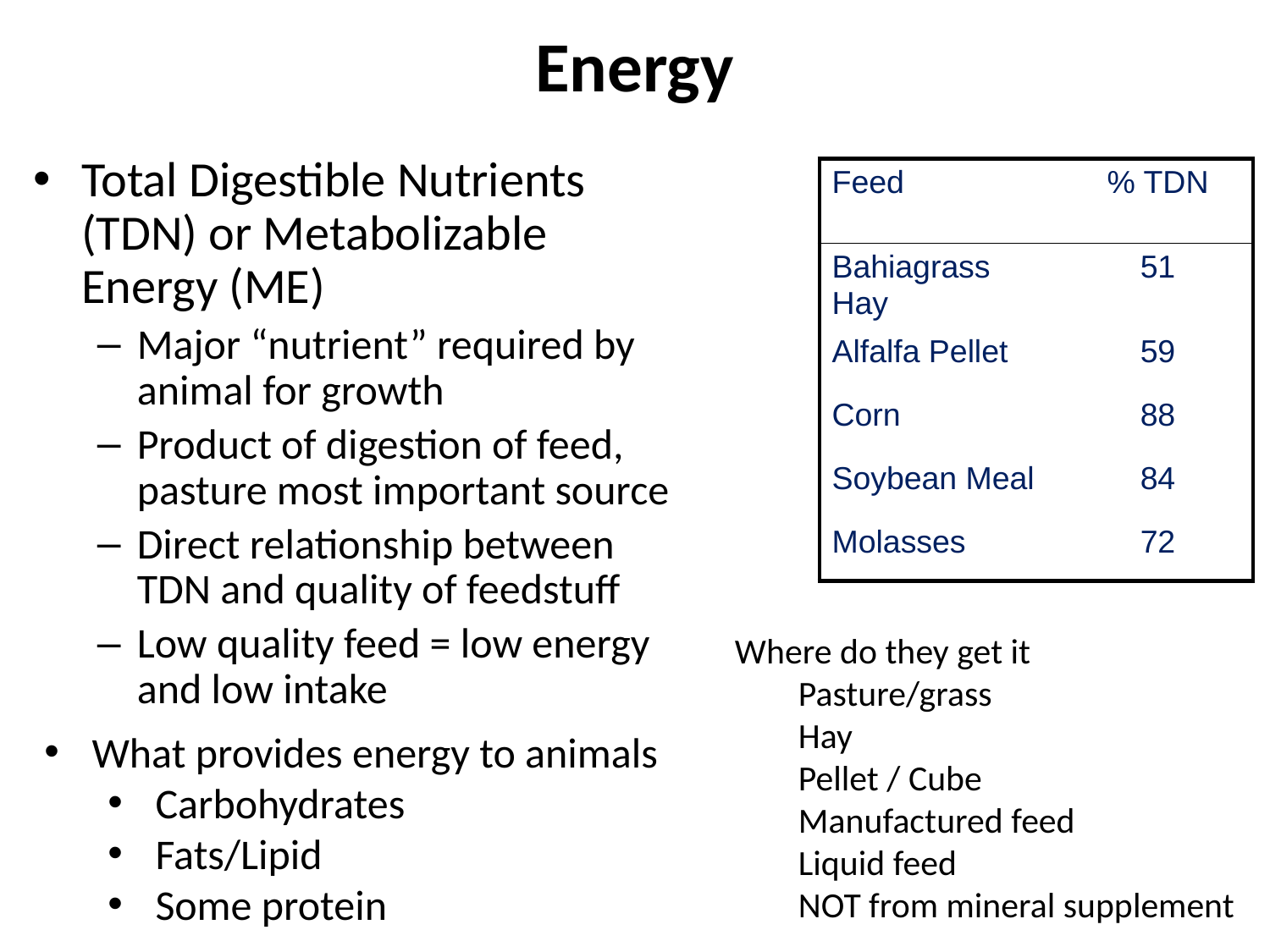

# Energy
Total Digestible Nutrients (TDN) or Metabolizable Energy (ME)
Major “nutrient” required by animal for growth
Product of digestion of feed, pasture most important source
Direct relationship between TDN and quality of feedstuff
Low quality feed = low energy and low intake
| Feed | % TDN |
| --- | --- |
| Bahiagrass Hay | 51 |
| Alfalfa Pellet | 59 |
| Corn | 88 |
| Soybean Meal | 84 |
| Molasses | 72 |
Where do they get it
Pasture/grass
Hay
Pellet / Cube
Manufactured feed
Liquid feed
NOT from mineral supplement
What provides energy to animals
Carbohydrates
Fats/Lipid
Some protein